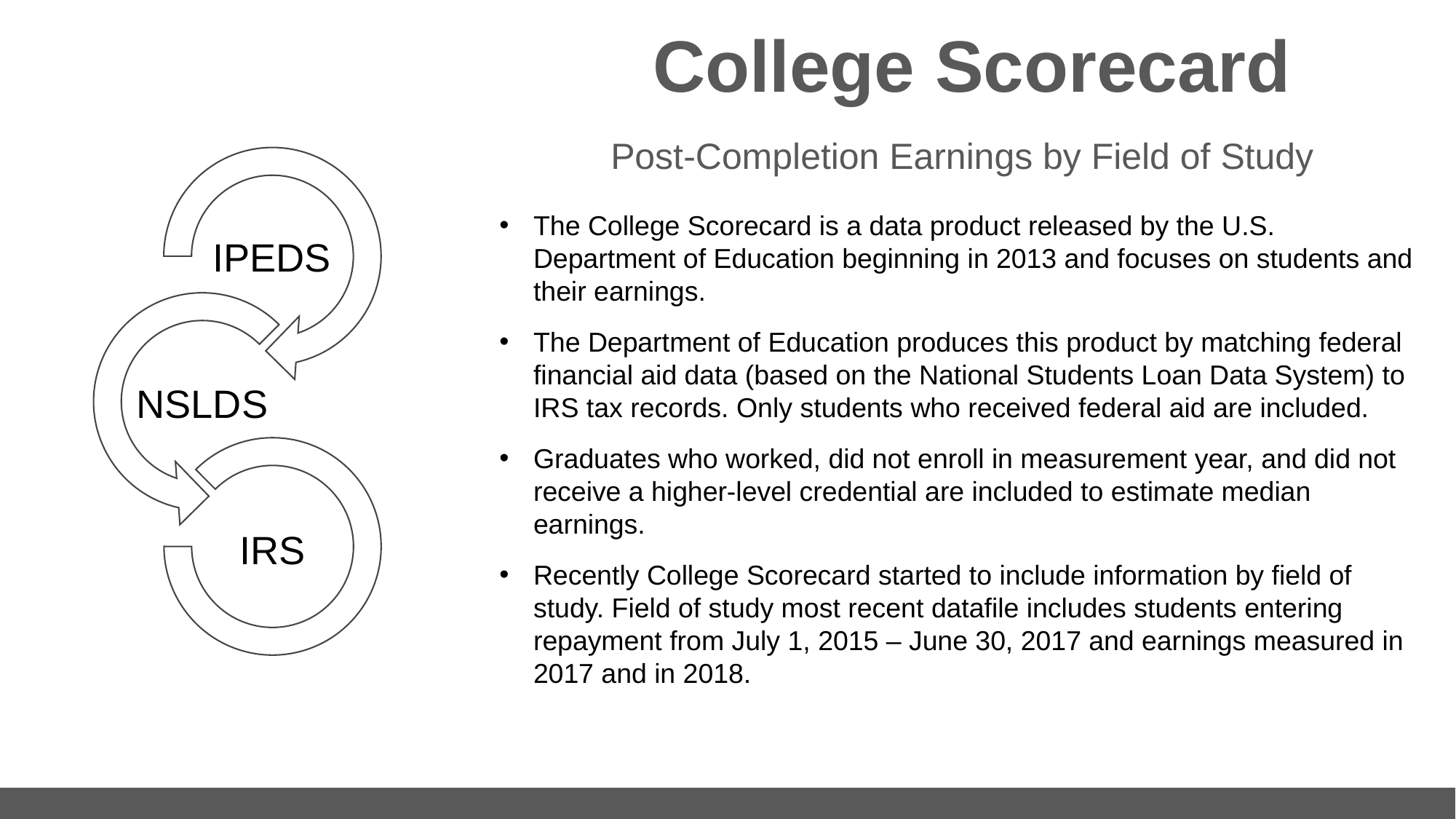

IPEDS
NSLDS
IRS
# College Scorecard
Post-Completion Earnings by Field of Study
The College Scorecard is a data product released by the U.S. Department of Education beginning in 2013 and focuses on students and their earnings.
The Department of Education produces this product by matching federal financial aid data (based on the National Students Loan Data System) to IRS tax records. Only students who received federal aid are included.
Graduates who worked, did not enroll in measurement year, and did not receive a higher-level credential are included to estimate median earnings.
Recently College Scorecard started to include information by field of study. Field of study most recent datafile includes students entering repayment from July 1, 2015 – June 30, 2017 and earnings measured in 2017 and in 2018.